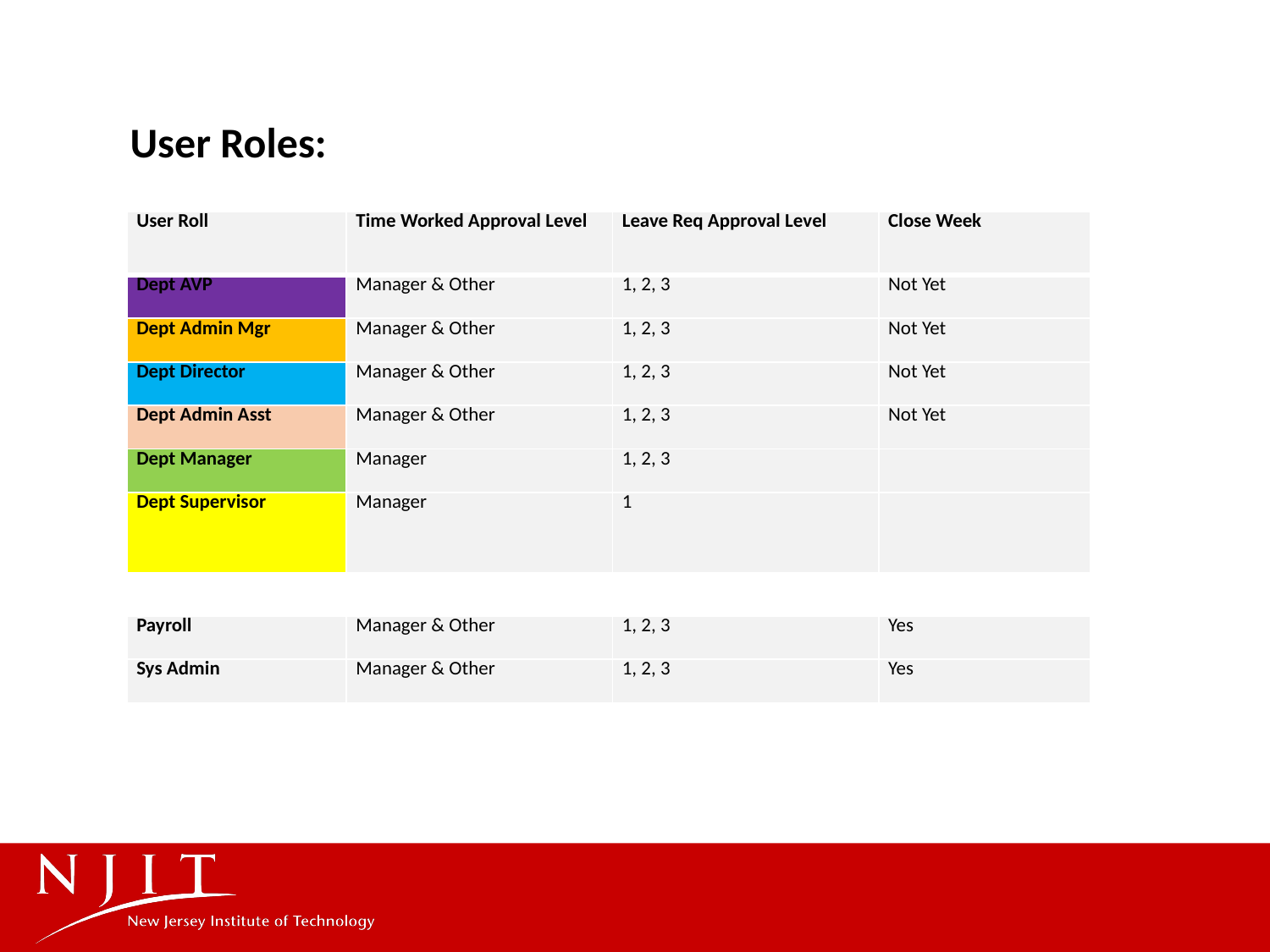

User Roles:
| User Roll | Time Worked Approval Level | Leave Req Approval Level | Close Week |
| --- | --- | --- | --- |
| Dept AVP | Manager & Other | 1, 2, 3 | Not Yet |
| Dept Admin Mgr | Manager & Other | 1, 2, 3 | Not Yet |
| Dept Director | Manager & Other | 1, 2, 3 | Not Yet |
| Dept Admin Asst | Manager & Other | 1, 2, 3 | Not Yet |
| Dept Manager | Manager | 1, 2, 3 |  |
| Dept Supervisor | Manager | 1 |  |
|  |  |  |  |
| Payroll | Manager & Other | 1, 2, 3 | Yes |
| Sys Admin | Manager & Other | 1, 2, 3 | Yes |